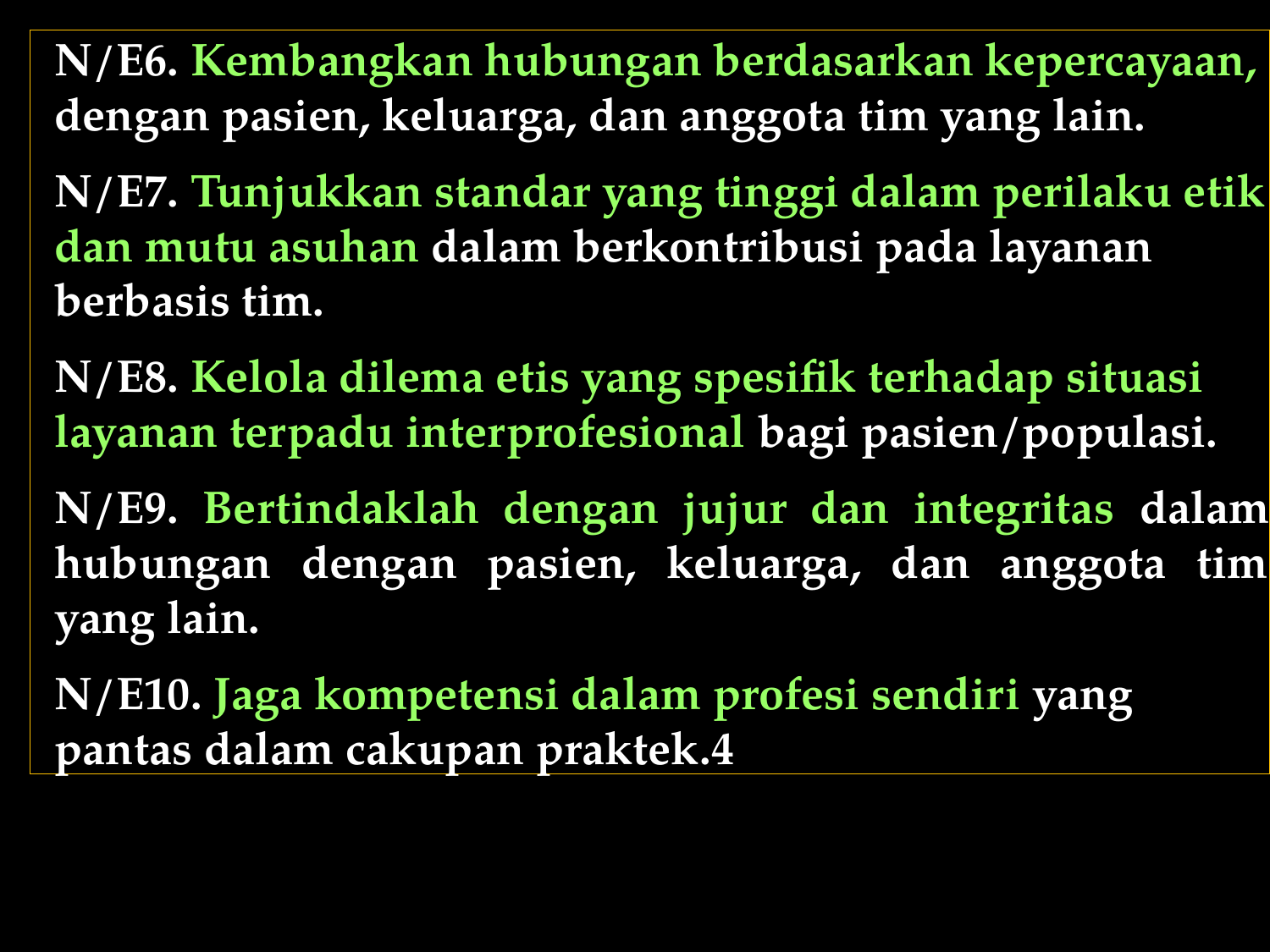

N/E6. Kembangkan hubungan berdasarkan kepercayaan,
dengan pasien, keluarga, dan anggota tim yang lain.
N/E7. Tunjukkan standar yang tinggi dalam perilaku etik dan mutu asuhan dalam berkontribusi pada layanan berbasis tim.
N/E8. Kelola dilema etis yang spesifik terhadap situasi
layanan terpadu interprofesional bagi pasien/populasi.
N/E9. Bertindaklah dengan jujur dan integritas dalam hubungan dengan pasien, keluarga, dan anggota tim yang lain.
N/E10. Jaga kompetensi dalam profesi sendiri yang
pantas dalam cakupan praktek.4